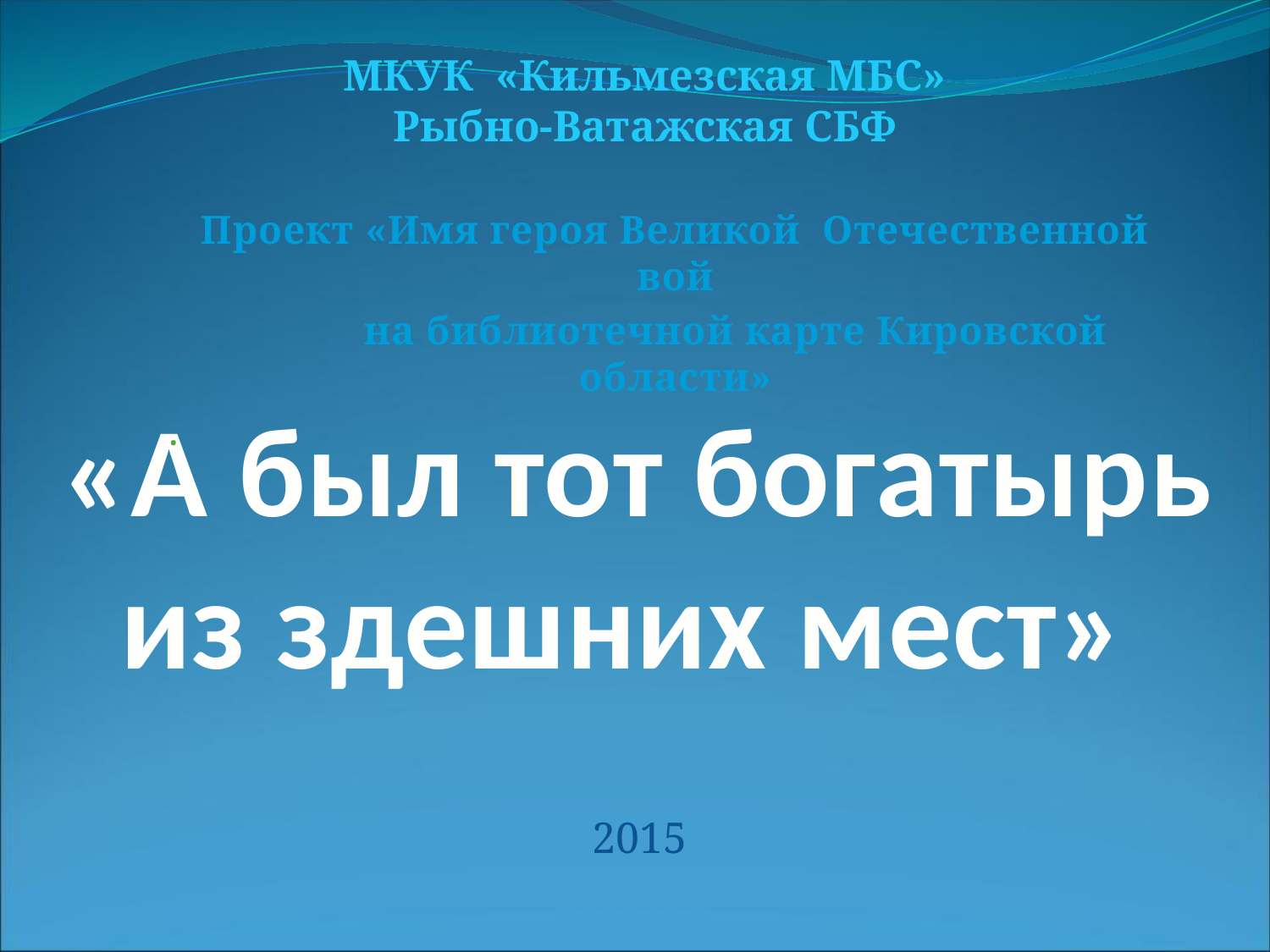

МКУК  «Кильмезская МБС»
Рыбно-Ватажская СБФ

Проект «Имя героя Великой  Отечественной вой
           на библиотечной карте Кировской области»
.
# «А был тот богатырь из здешних мест»

2015